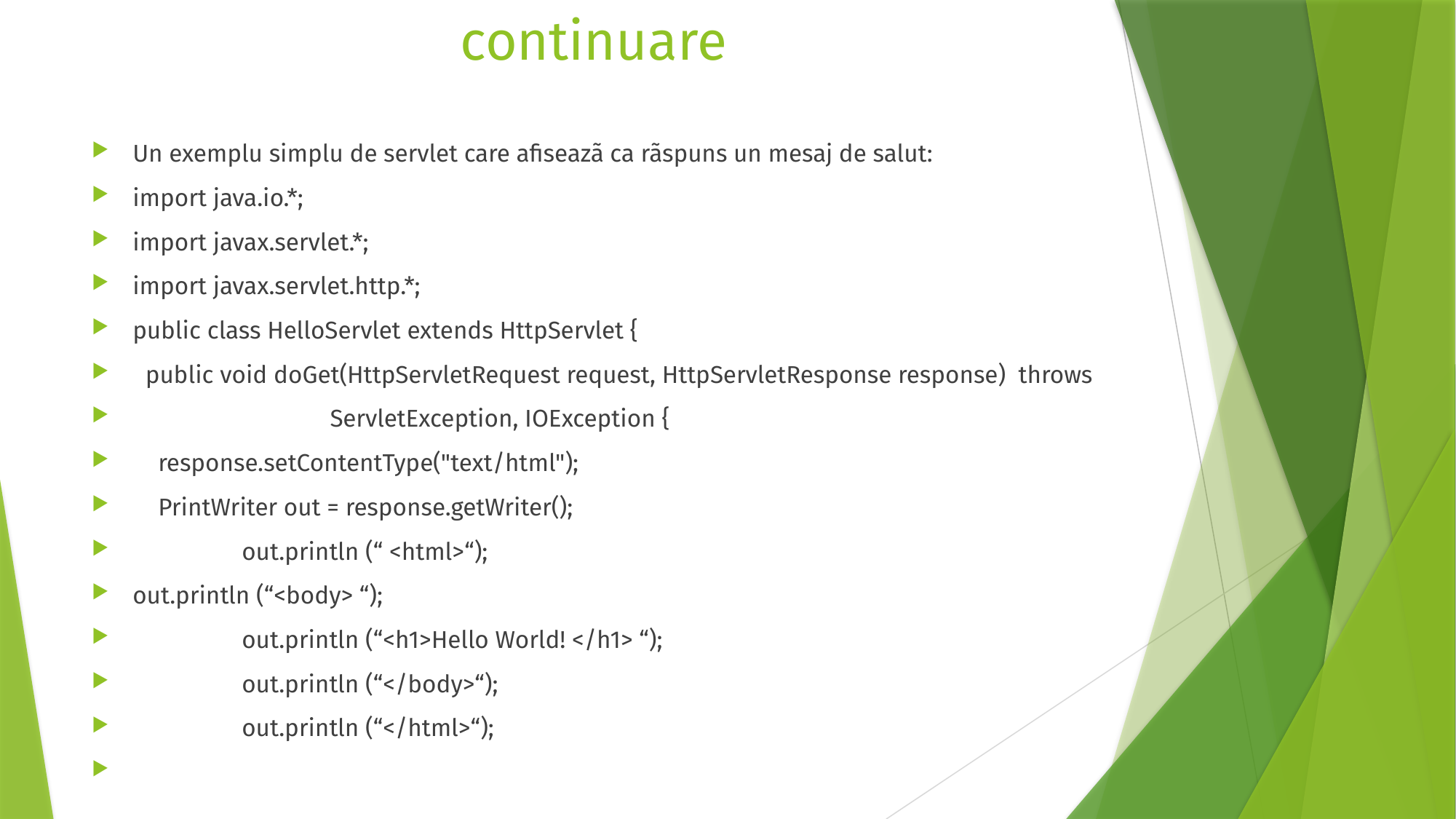

# continuare
Un exemplu simplu de servlet care afiseazã ca rãspuns un mesaj de salut:
import java.io.*;
import javax.servlet.*;
import javax.servlet.http.*;
public class HelloServlet extends HttpServlet {
  public void doGet(HttpServletRequest request, HttpServletResponse response)  throws
                               ServletException, IOException {
    response.setContentType("text/html");
    PrintWriter out = response.getWriter();
	out.println (“ <html>“);
out.println (“<body> “);
	out.println (“<h1>Hello World! </h1> “);
	out.println (“</body>“);
	out.println (“</html>“);